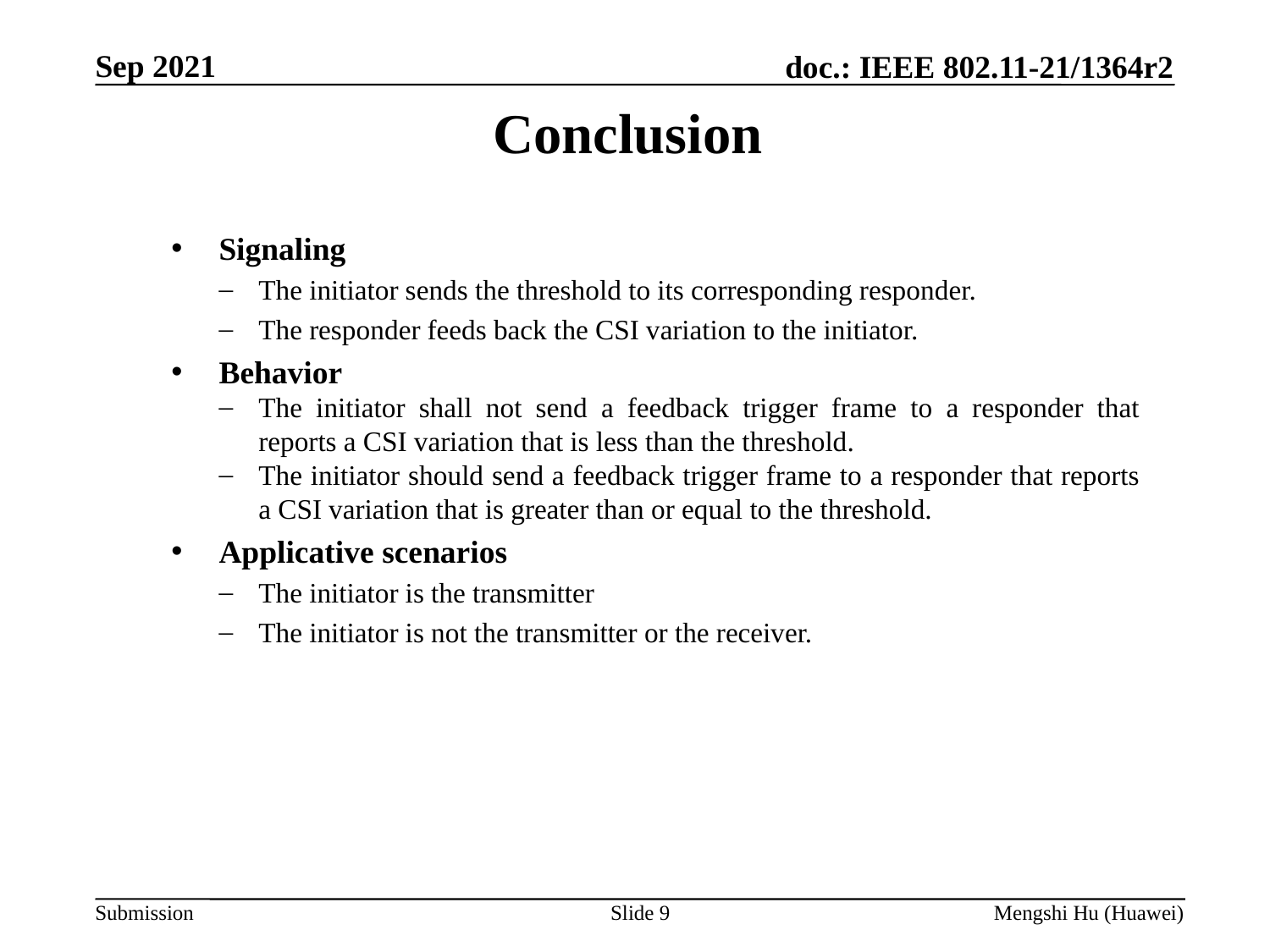

# Conclusion
Signaling
The initiator sends the threshold to its corresponding responder.
The responder feeds back the CSI variation to the initiator.
Behavior
The initiator shall not send a feedback trigger frame to a responder that reports a CSI variation that is less than the threshold.
The initiator should send a feedback trigger frame to a responder that reports a CSI variation that is greater than or equal to the threshold.
Applicative scenarios
The initiator is the transmitter
The initiator is not the transmitter or the receiver.

Slide 9